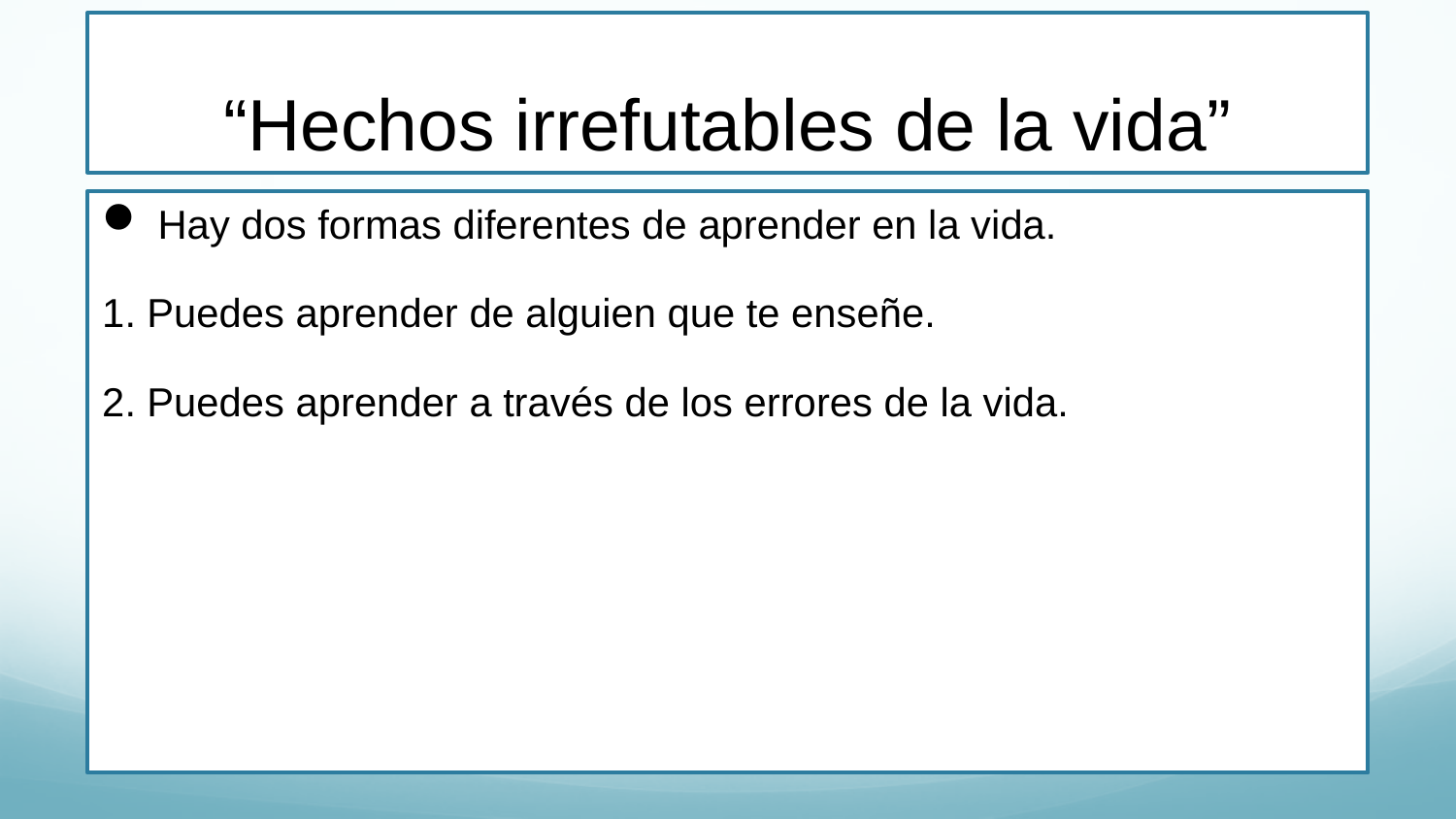

# “Hechos irrefutables de la vida”
Hay dos formas diferentes de aprender en la vida.
1. Puedes aprender de alguien que te enseñe.
2. Puedes aprender a través de los errores de la vida.